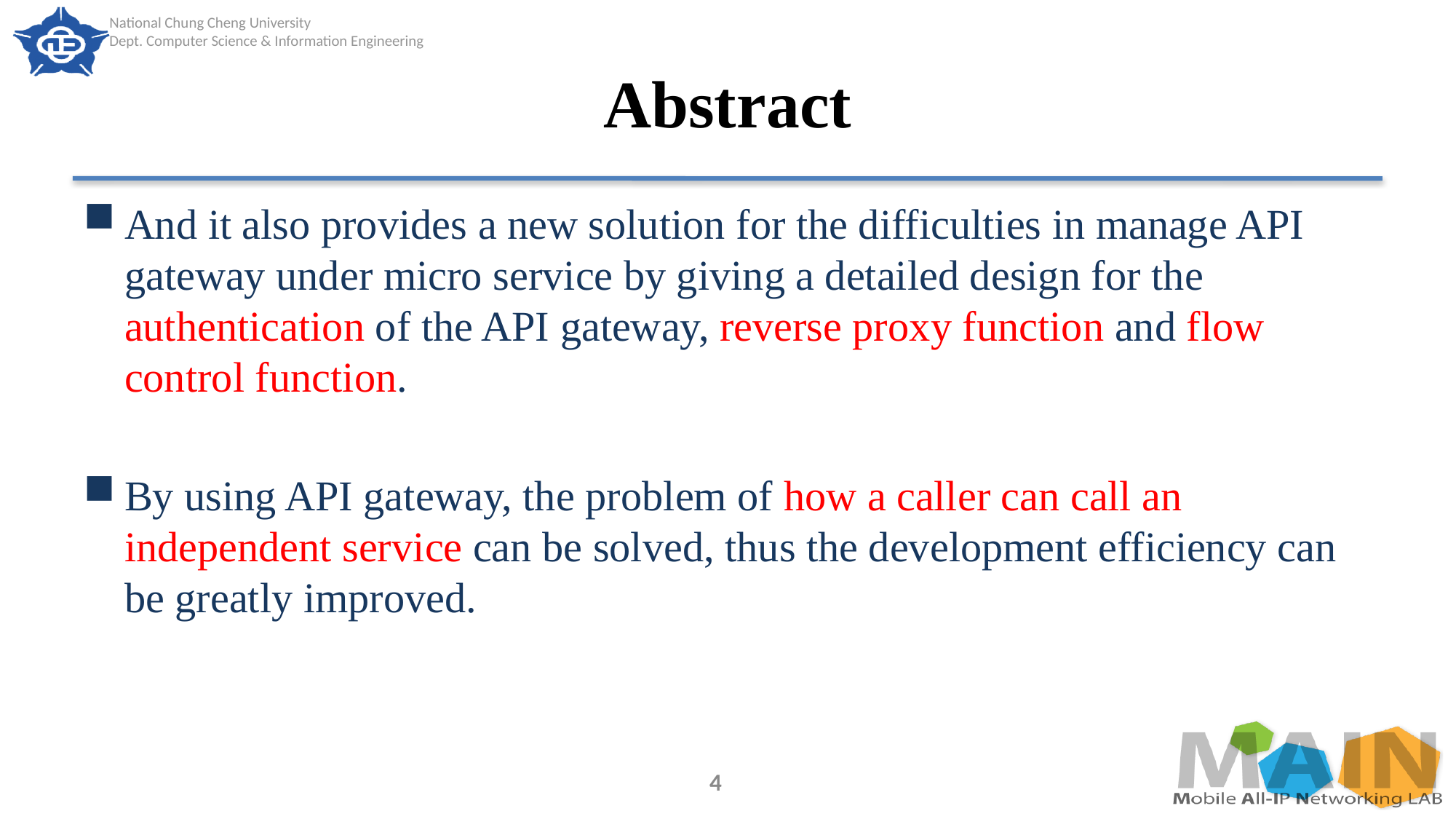

# Abstract
And it also provides a new solution for the difficulties in manage API gateway under micro service by giving a detailed design for the authentication of the API gateway, reverse proxy function and flow control function.

By using API gateway, the problem of how a caller can call an independent service can be solved, thus the development efficiency can be greatly improved.
4